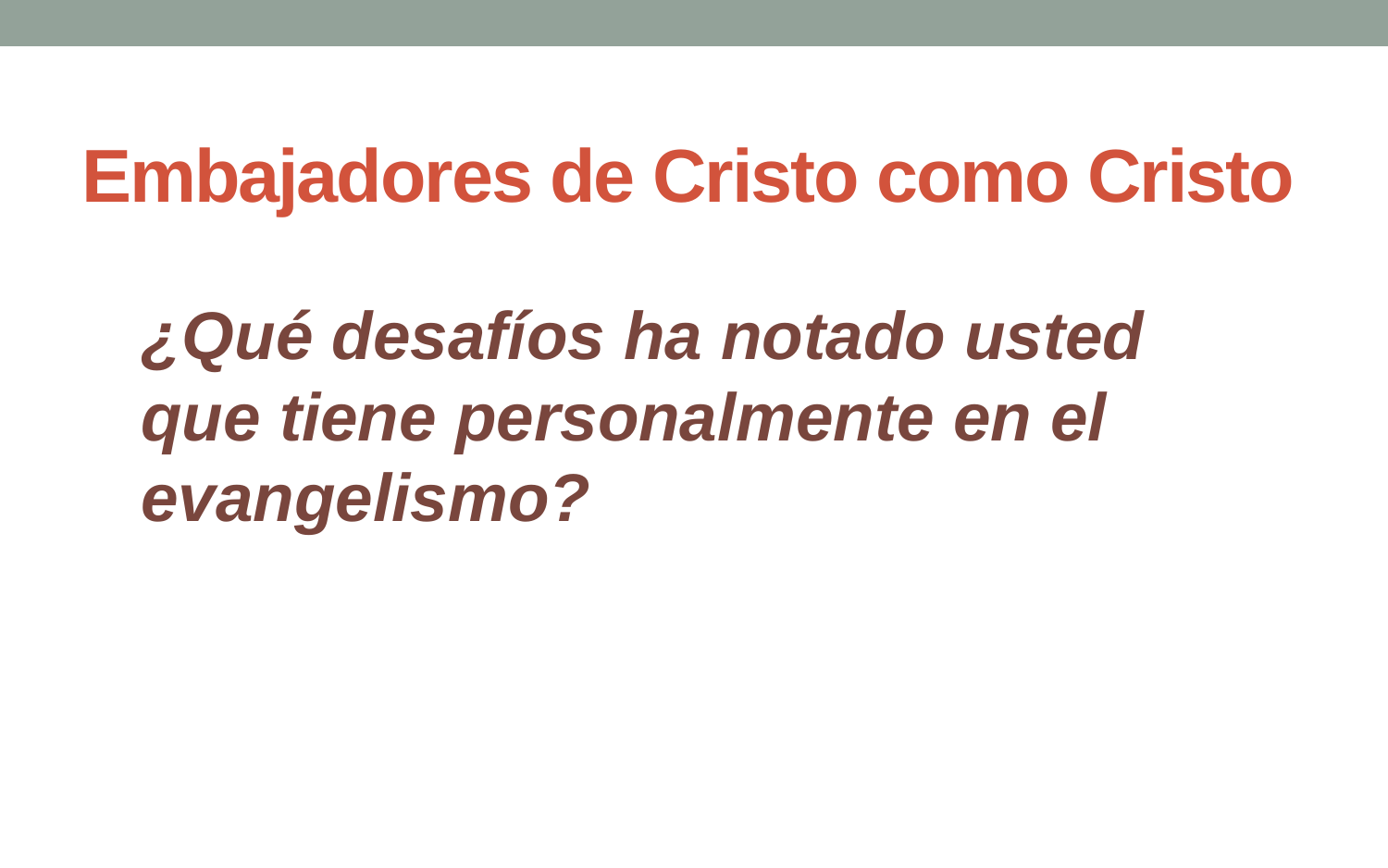

# Embajadores de Cristo como Cristo

¿Qué desafíos ha notado usted que tiene personalmente en el evangelismo?